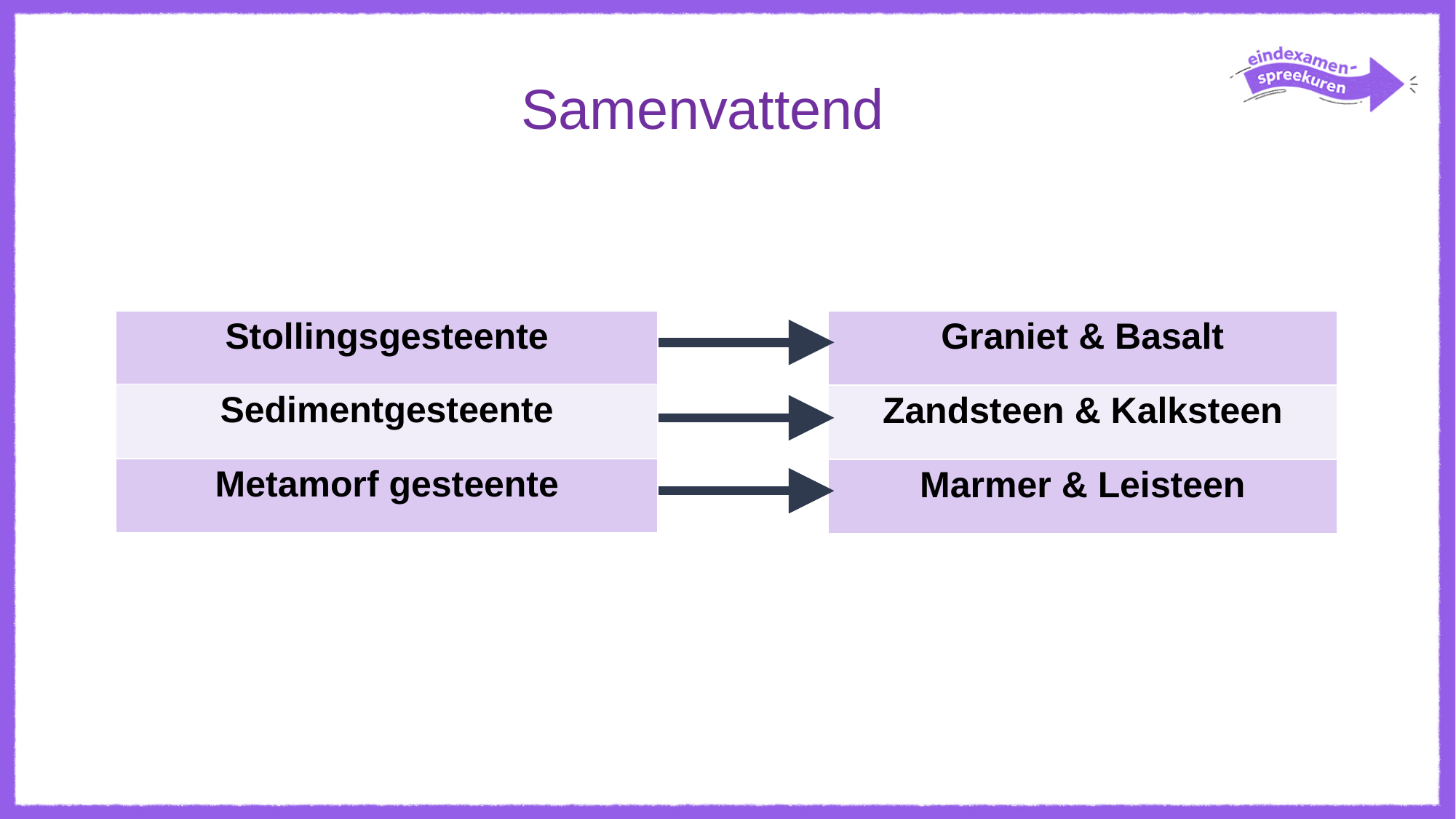

# Samenvattend

| Stollingsgesteente |
| --- |
| Sedimentgesteente |
| Metamorf gesteente |
| Graniet & Basalt |
| --- |
| Zandsteen & Kalksteen |
| Marmer & Leisteen |